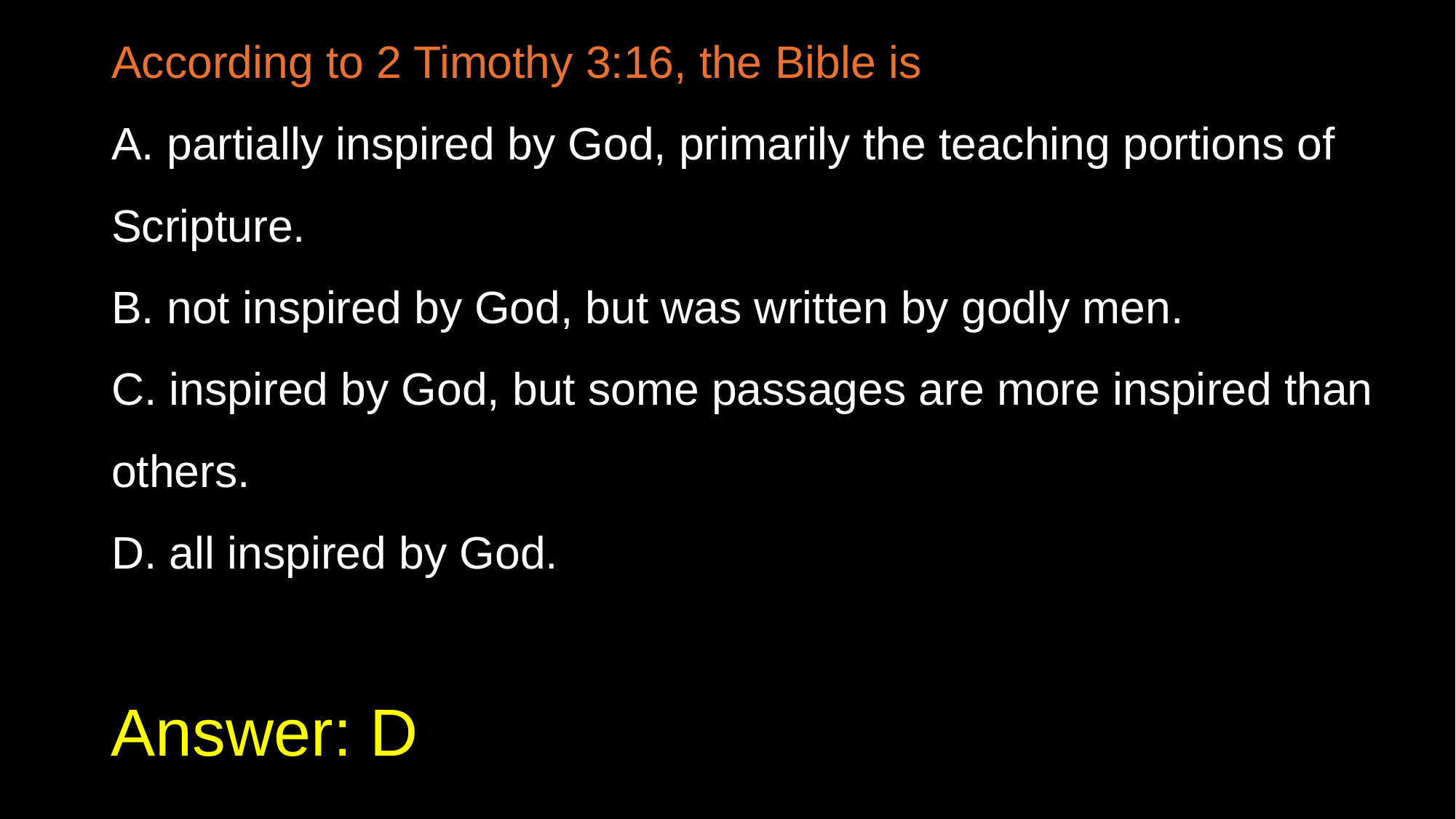

According to 2 Timothy 3:16, the Bible is
A. partially inspired by God, primarily the teaching portions of Scripture.
B. not inspired by God, but was written by godly men.
C. inspired by God, but some passages are more inspired than others.
D. all inspired by God.
# Answer: D